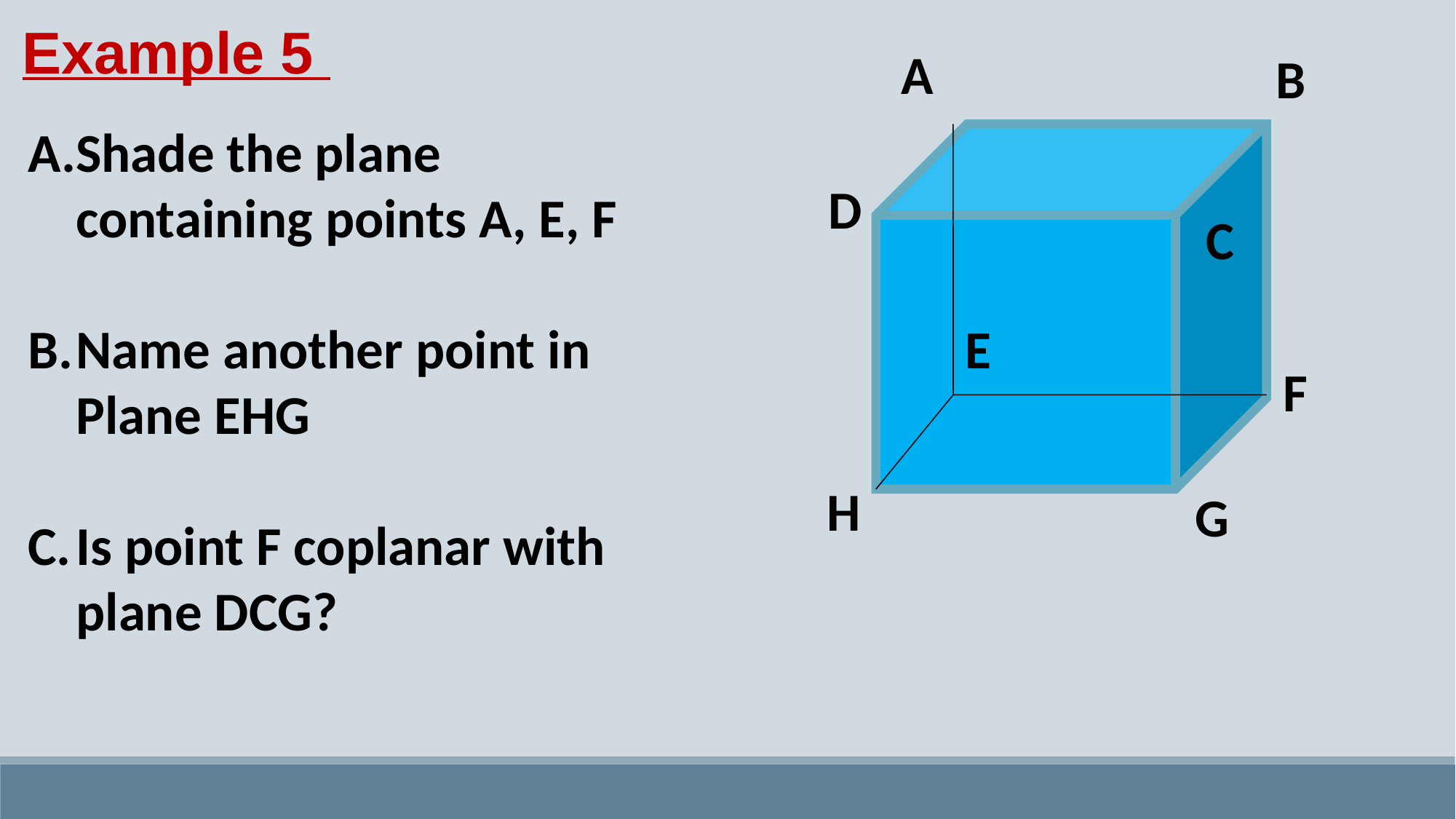

Example 5
A
B

D
C
E
F
H
G
Shade the plane containing points A, E, F

Name another point in Plane EHG

Is point F coplanar with plane DCG?